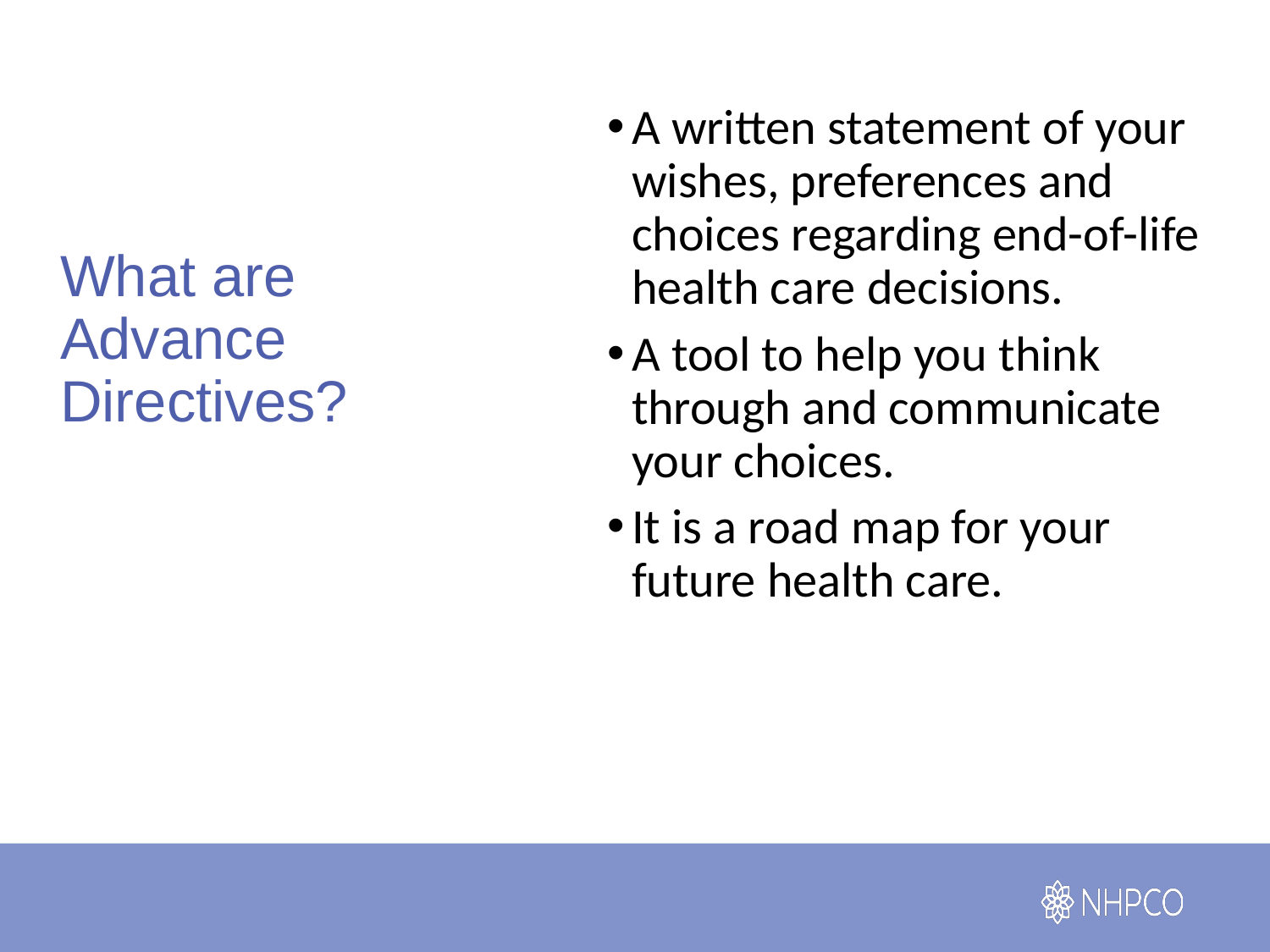

A written statement of your wishes, preferences and choices regarding end-of-life health care decisions.
A tool to help you think through and communicate your choices.
It is a road map for your future health care.
# What are Advance Directives?